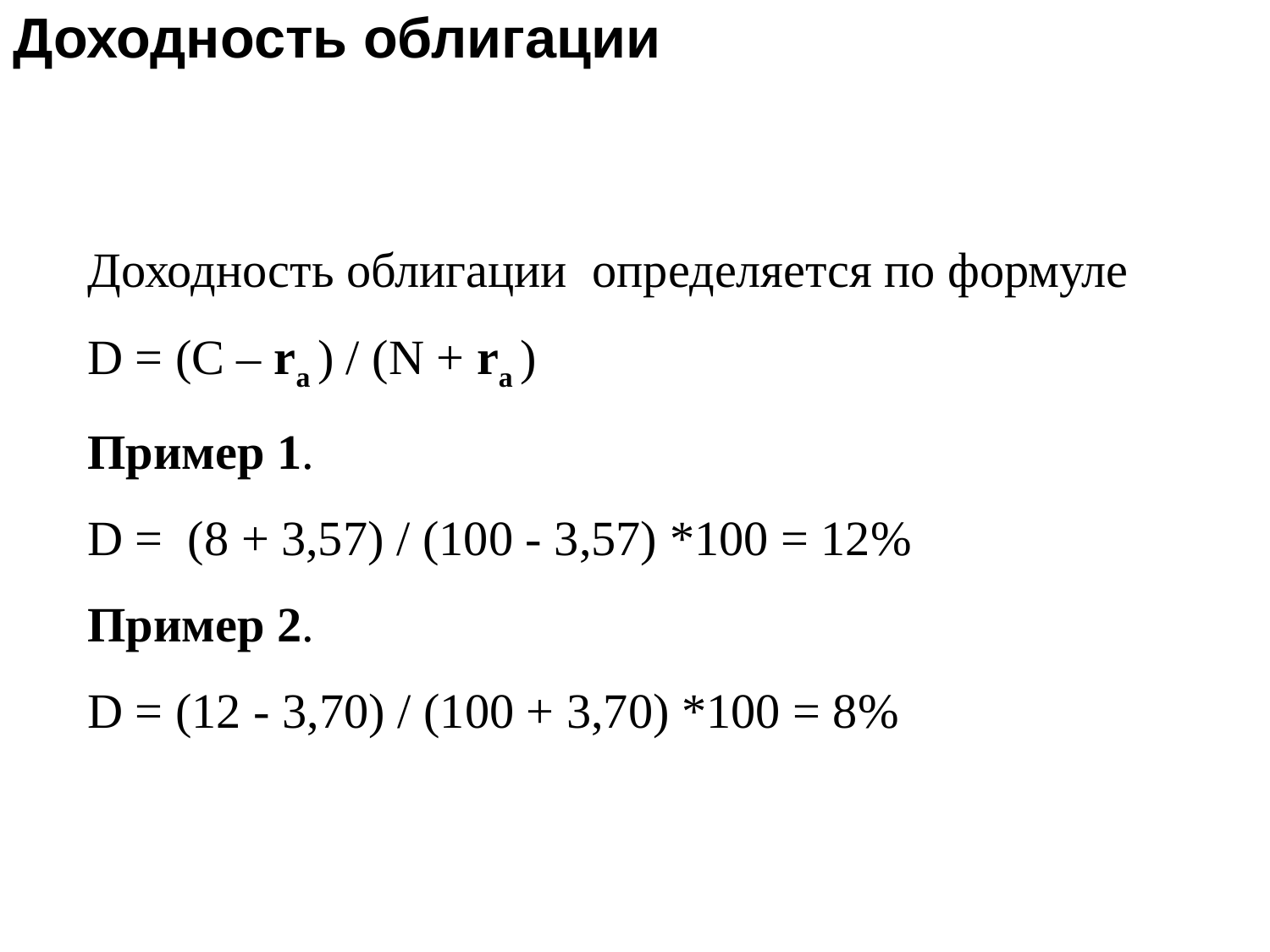

# Доходность облигации
Доходность облигации  определяется по формуле
D = (С – ra ) / (N + ra )
Пример 1.
D =  (8 + 3,57) / (100 - 3,57) *100 = 12%
Пример 2.
D = (12 - 3,70) / (100 + 3,70) *100 = 8%